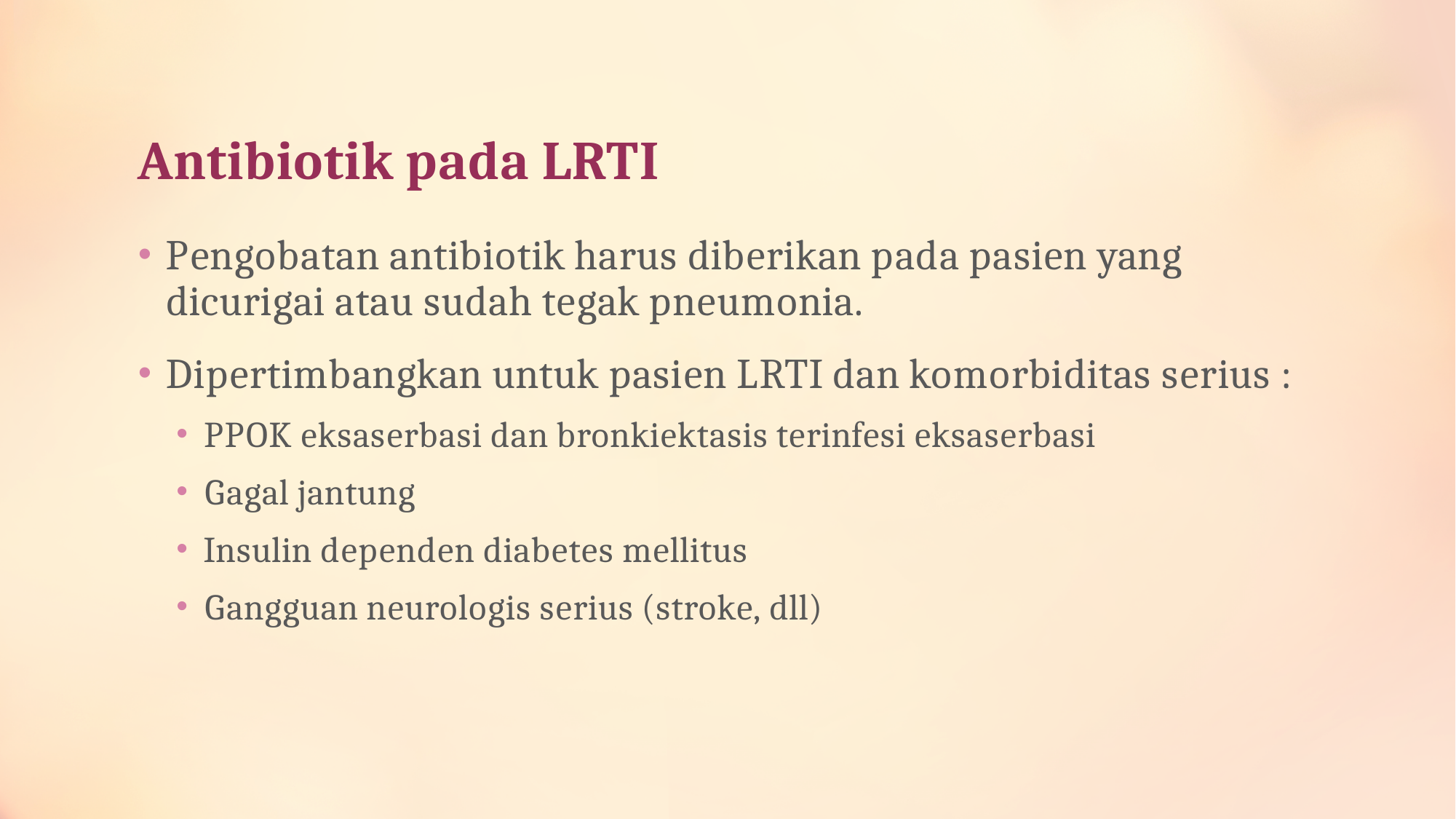

# Antibiotik pada LRTI
Pengobatan antibiotik harus diberikan pada pasien yang dicurigai atau sudah tegak pneumonia.
Dipertimbangkan untuk pasien LRTI dan komorbiditas serius :
PPOK eksaserbasi dan bronkiektasis terinfesi eksaserbasi
Gagal jantung
Insulin dependen diabetes mellitus
Gangguan neurologis serius (stroke, dll)